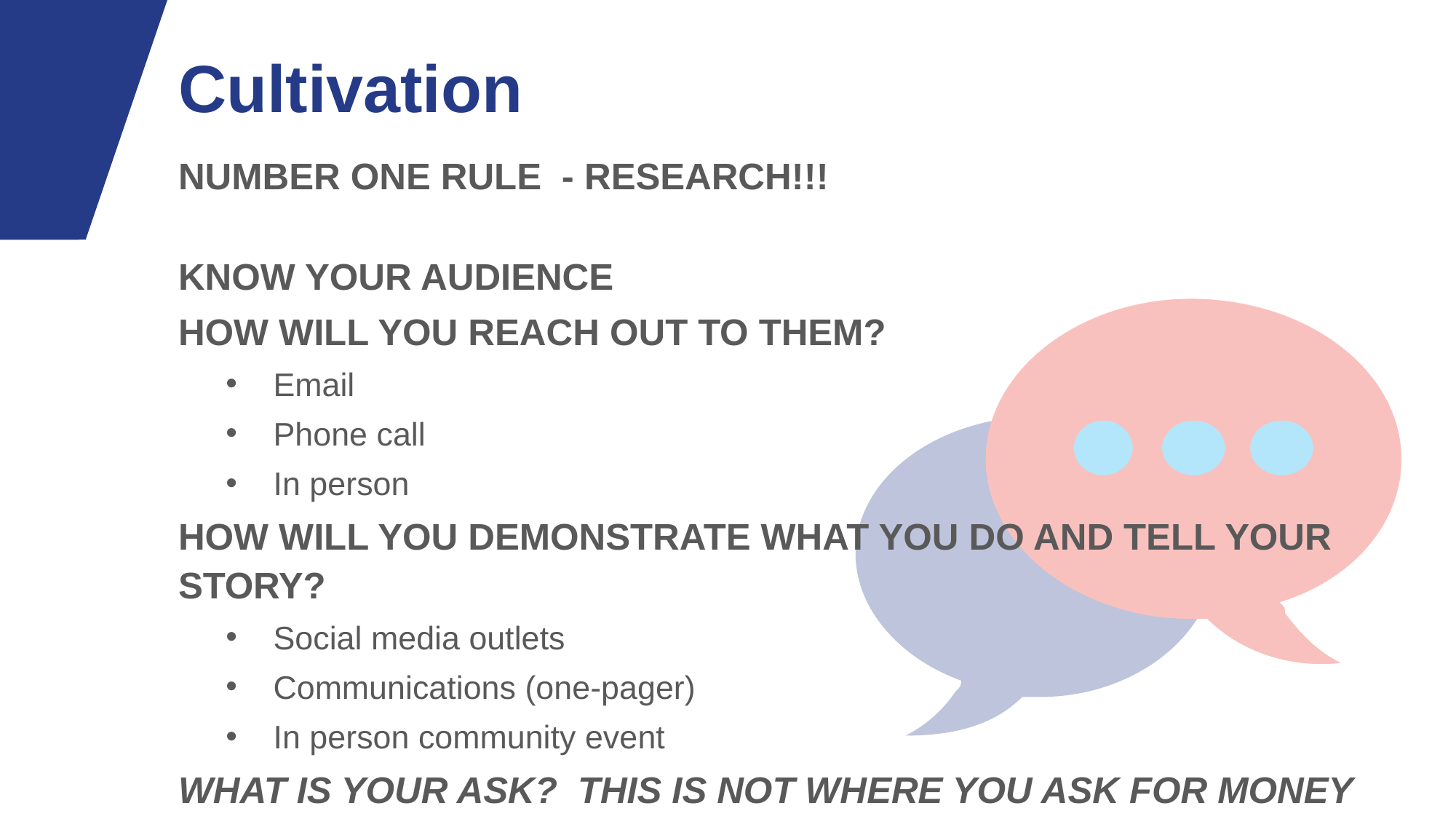

# Cultivation
NUMBER ONE RULE  - RESEARCH!!!

KNOW YOUR AUDIENCE
HOW WILL YOU REACH OUT TO THEM?
Email
Phone call
In person
HOW WILL YOU DEMONSTRATE WHAT YOU DO AND TELL YOUR STORY?
Social media outlets
Communications (one-pager)
In person community event
WHAT IS YOUR ASK?  THIS IS NOT WHERE YOU ASK FOR MONEY